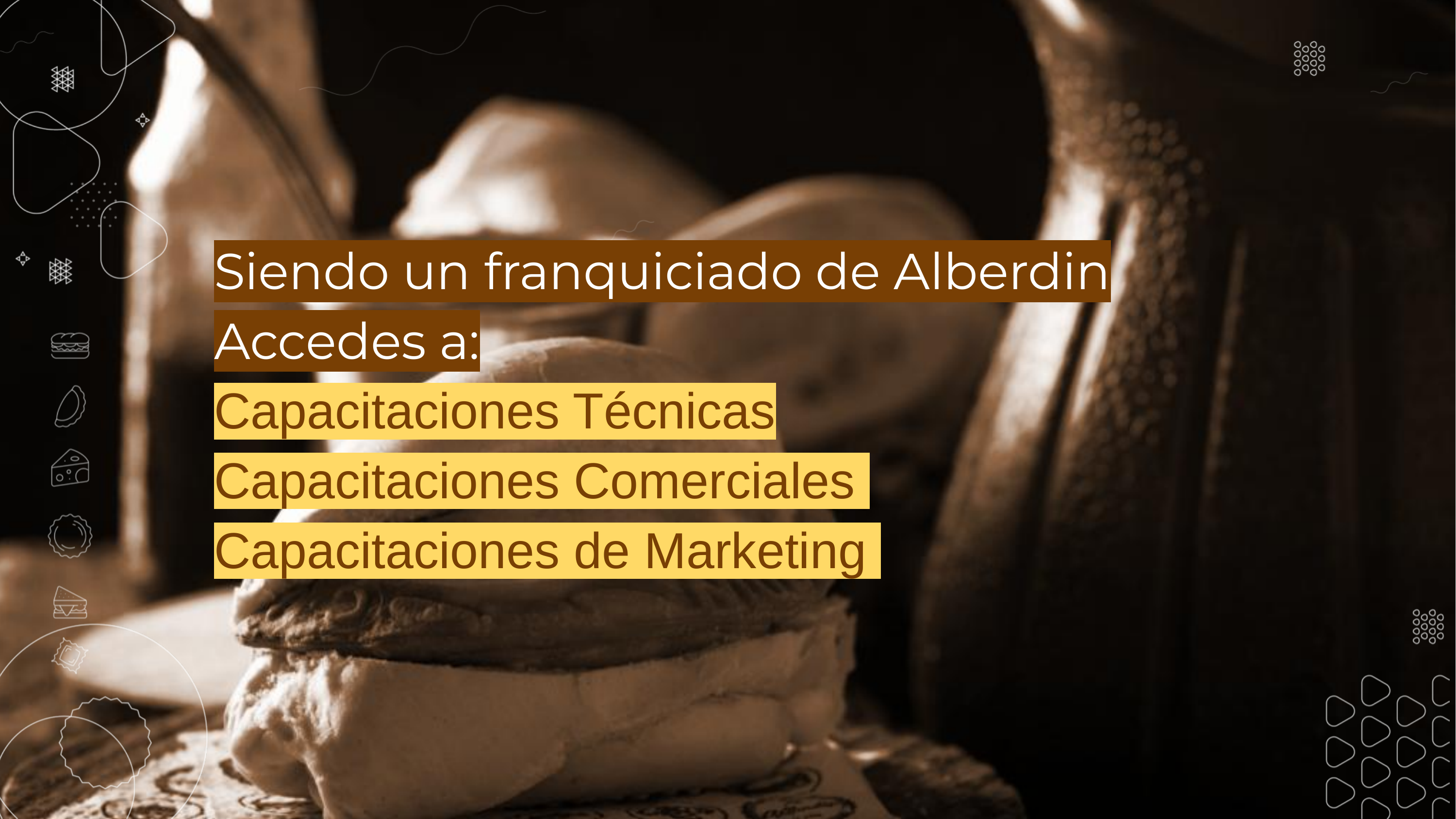

Siendo un franquiciado de Alberdin Accedes a:
Capacitaciones Técnicas
Capacitaciones Comerciales
Capacitaciones de Marketing